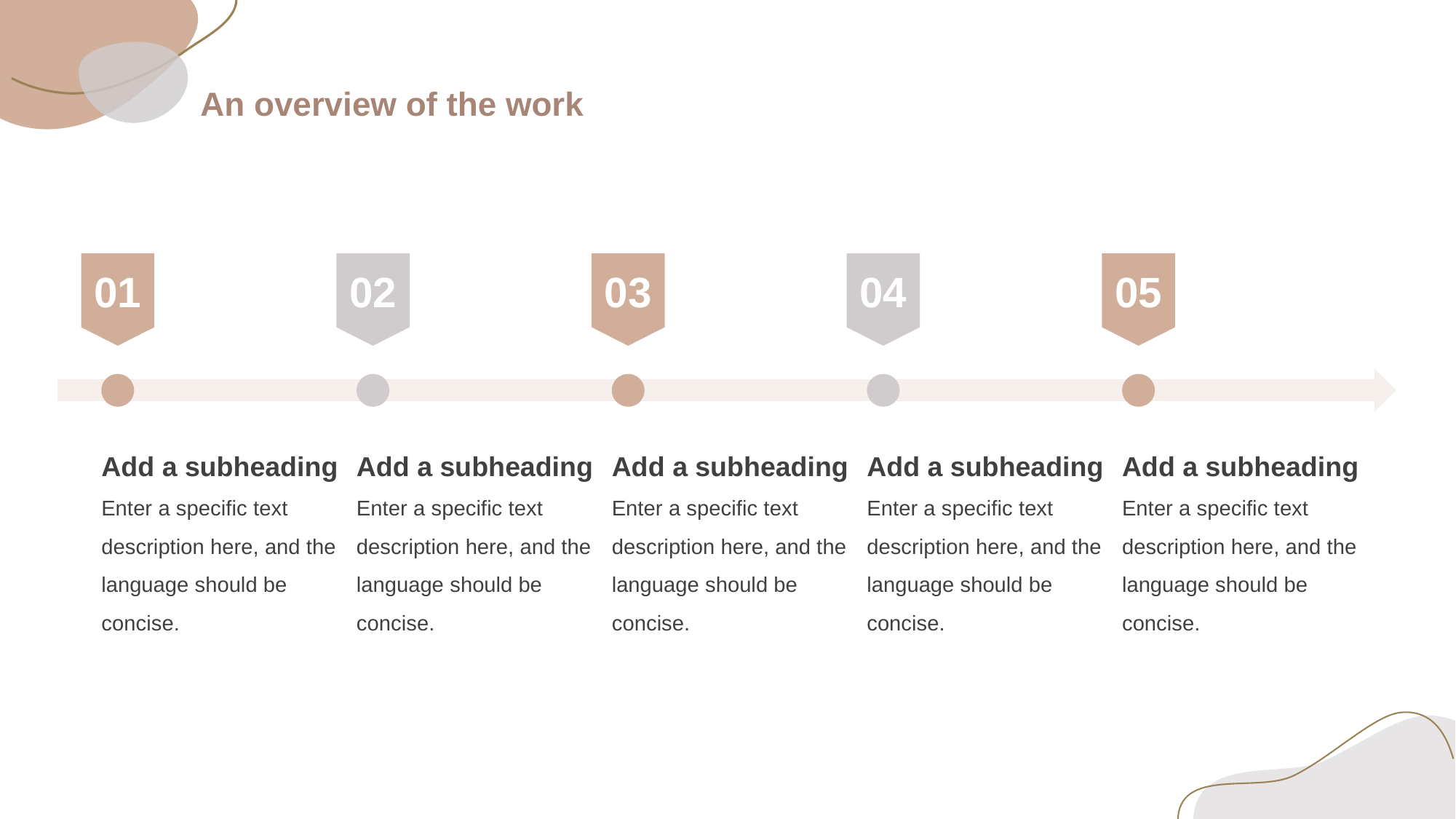

An overview of the work
01

Add a subheading
Enter a specific text description here, and the language should be concise.
02

Add a subheading
Enter a specific text description here, and the language should be concise.
03

Add a subheading
Enter a specific text description here, and the language should be concise.
04

Add a subheading
Enter a specific text description here, and the language should be concise.
05

Add a subheading
Enter a specific text description here, and the language should be concise.

PPTDownload http://www.1ppt.com/xiazai/